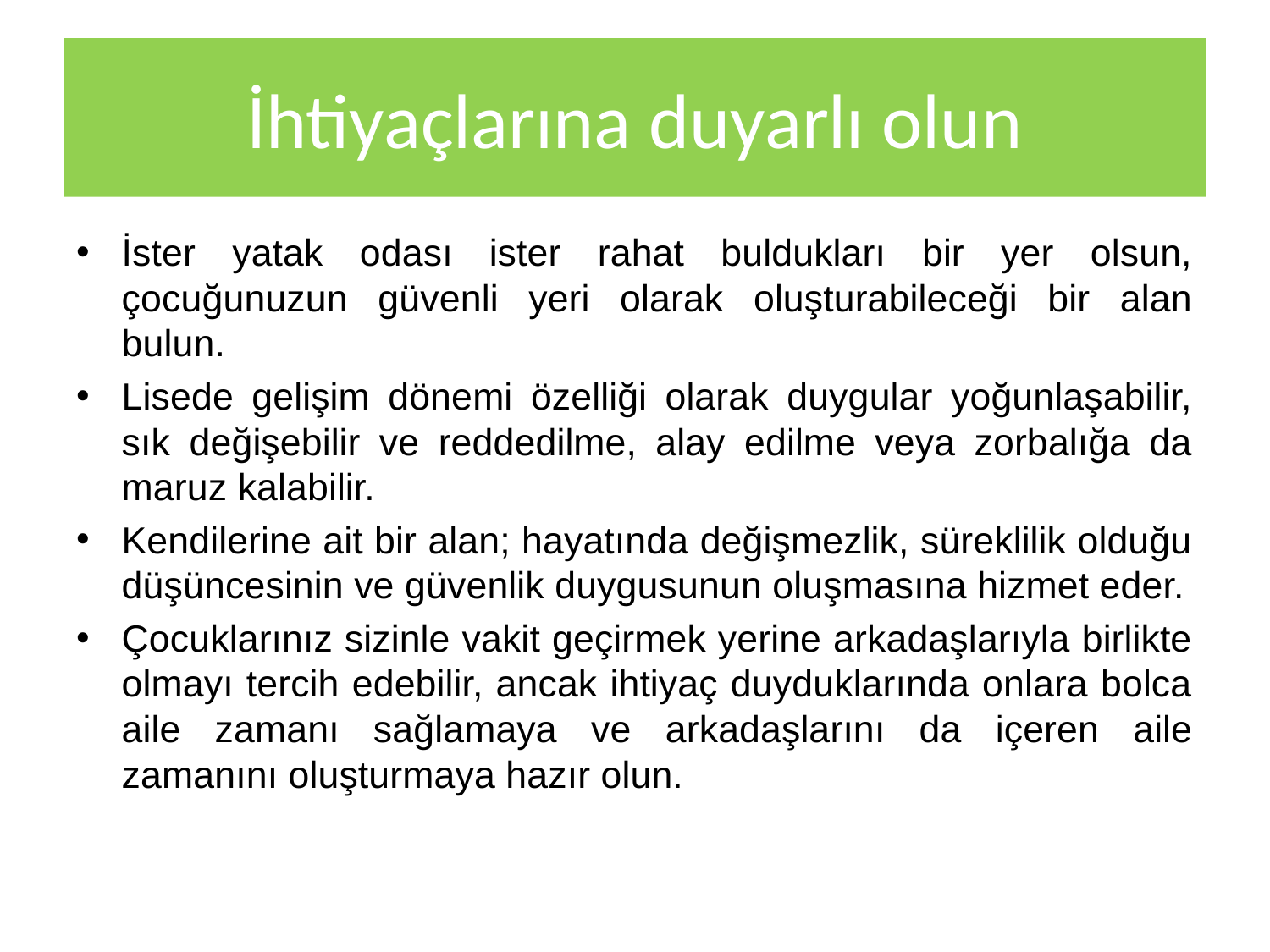

# İhtiyaçlarına duyarlı olun
İster yatak odası ister rahat buldukları bir yer olsun, çocuğunuzun güvenli yeri olarak oluşturabileceği bir alan bulun.
Lisede gelişim dönemi özelliği olarak duygular yoğunlaşabilir, sık değişebilir ve reddedilme, alay edilme veya zorbalığa da maruz kalabilir.
Kendilerine ait bir alan; hayatında değişmezlik, süreklilik olduğu düşüncesinin ve güvenlik duygusunun oluşmasına hizmet eder.
Çocuklarınız sizinle vakit geçirmek yerine arkadaşlarıyla birlikte olmayı tercih edebilir, ancak ihtiyaç duyduklarında onlara bolca aile zamanı sağlamaya ve arkadaşlarını da içeren aile zamanını oluşturmaya hazır olun.